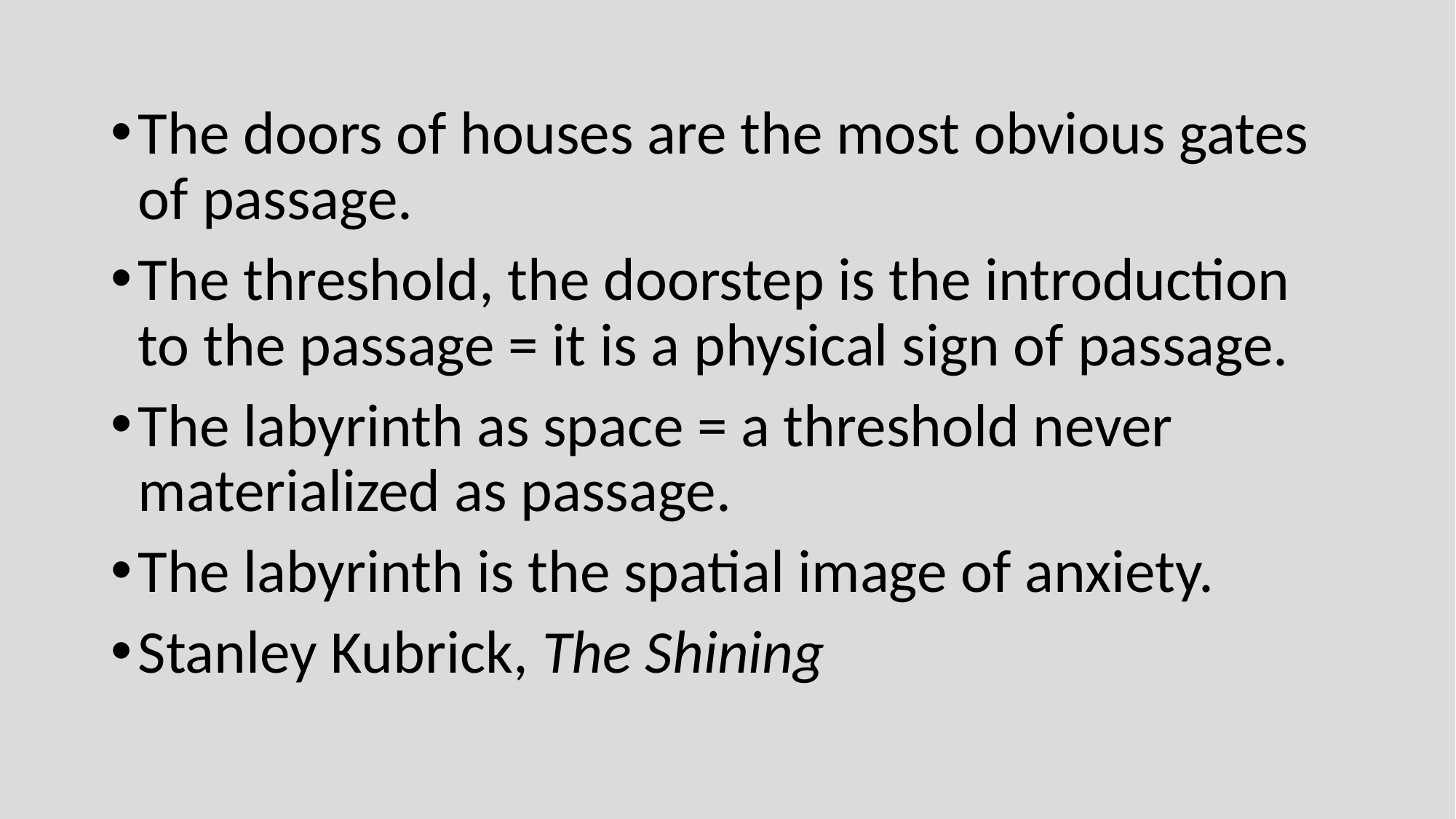

The doors of houses are the most obvious gates of passage.
The threshold, the doorstep is the introduction to the passage = it is a physical sign of passage.
The labyrinth as space = a threshold never materialized as passage.
The labyrinth is the spatial image of anxiety.
Stanley Kubrick, The Shining